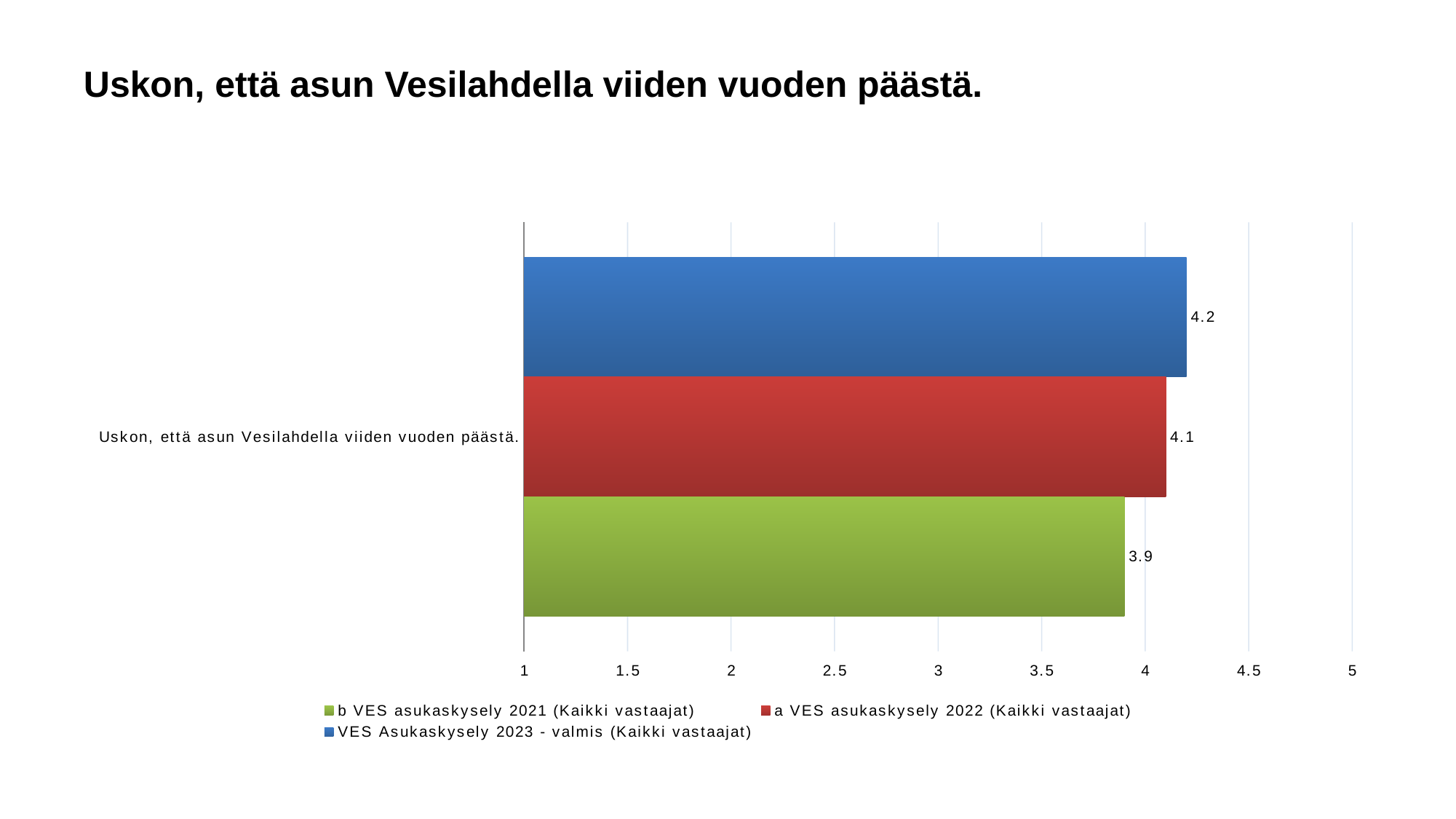

# Uskon, että asun Vesilahdella viiden vuoden päästä.

### Chart

| Category | VES Asukaskysely 2023 - valmis (Kaikki vastaajat) | a VES asukaskysely 2022 (Kaikki vastaajat) | b VES asukaskysely 2021 (Kaikki vastaajat) |
|---|---|---|---|
| Uskon, että asun Vesilahdella viiden vuoden päästä. | 4.2 | 4.1 | 3.9 |